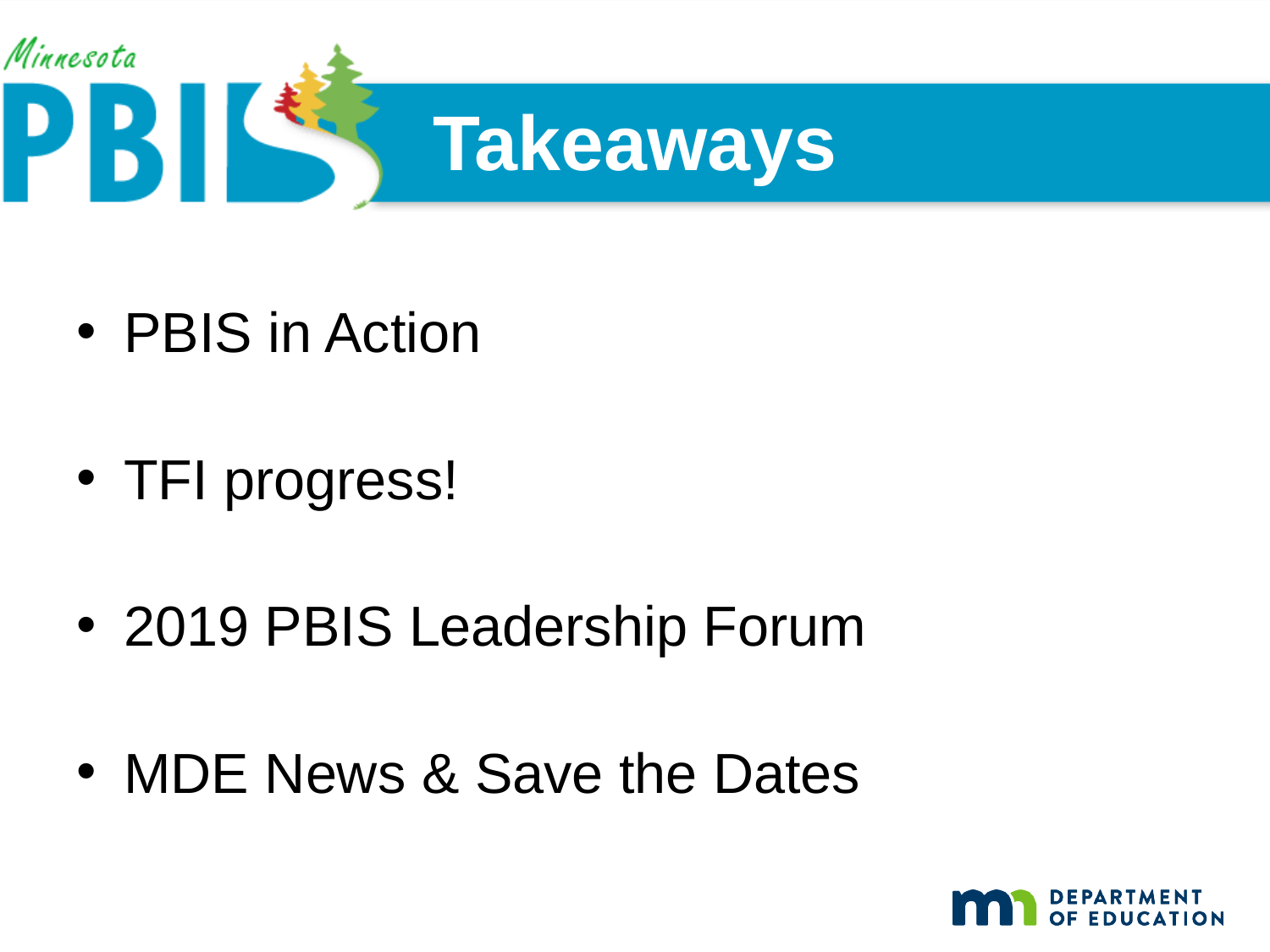

# Takeaways
PBIS in Action
TFI progress!
2019 PBIS Leadership Forum
MDE News & Save the Dates